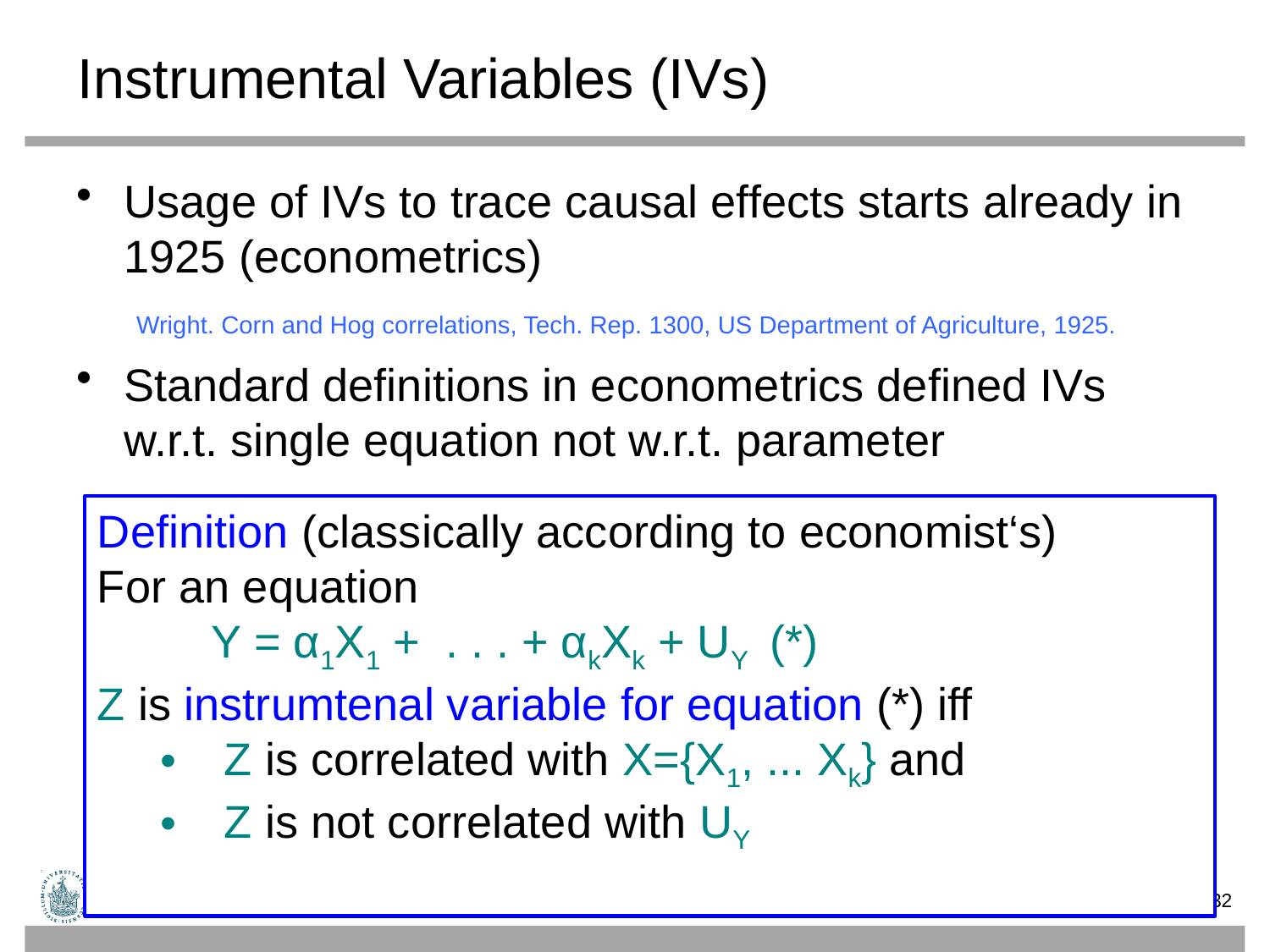

# Instrumental Variables (IVs)
Usage of IVs to trace causal effects starts already in 1925 (econometrics)

Standard definitions in econometrics defined IVs w.r.t. single equation not w.r.t. parameter
 Wright. Corn and Hog correlations, Tech. Rep. 1300, US Department of Agriculture, 1925.
Definition (classically according to economist‘s)
For an equation
         Y = α1X1 +  . . . + αkXk + UY   (*)
Z is instrumtenal variable for equation (*) iff
Z is correlated with X={X1, ... Xk} and
Z is not correlated with UY

32